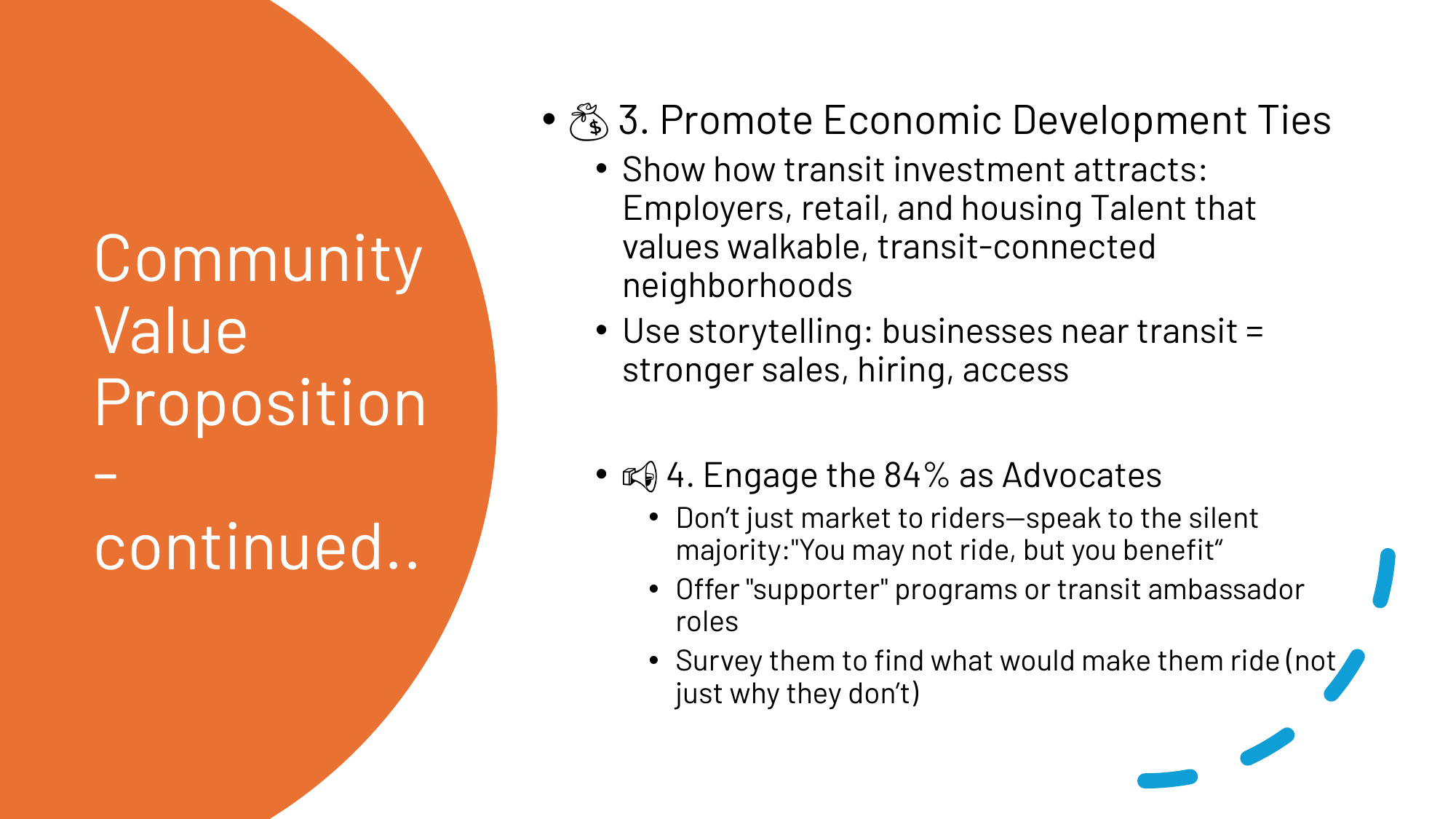

💰 3. Promote Economic Development Ties
Show how transit investment attracts: Employers, retail, and housing Talent that values walkable, transit-connected neighborhoods
Use storytelling: businesses near transit = stronger sales, hiring, access

📢 4. Engage the 84% as Advocates
Don’t just market to riders—speak to the silent majority:"You may not ride, but you benefit“
Offer "supporter" programs or transit ambassador roles
Survey them to find what would make them ride (not just why they don’t)
# Community Value Proposition - continued..